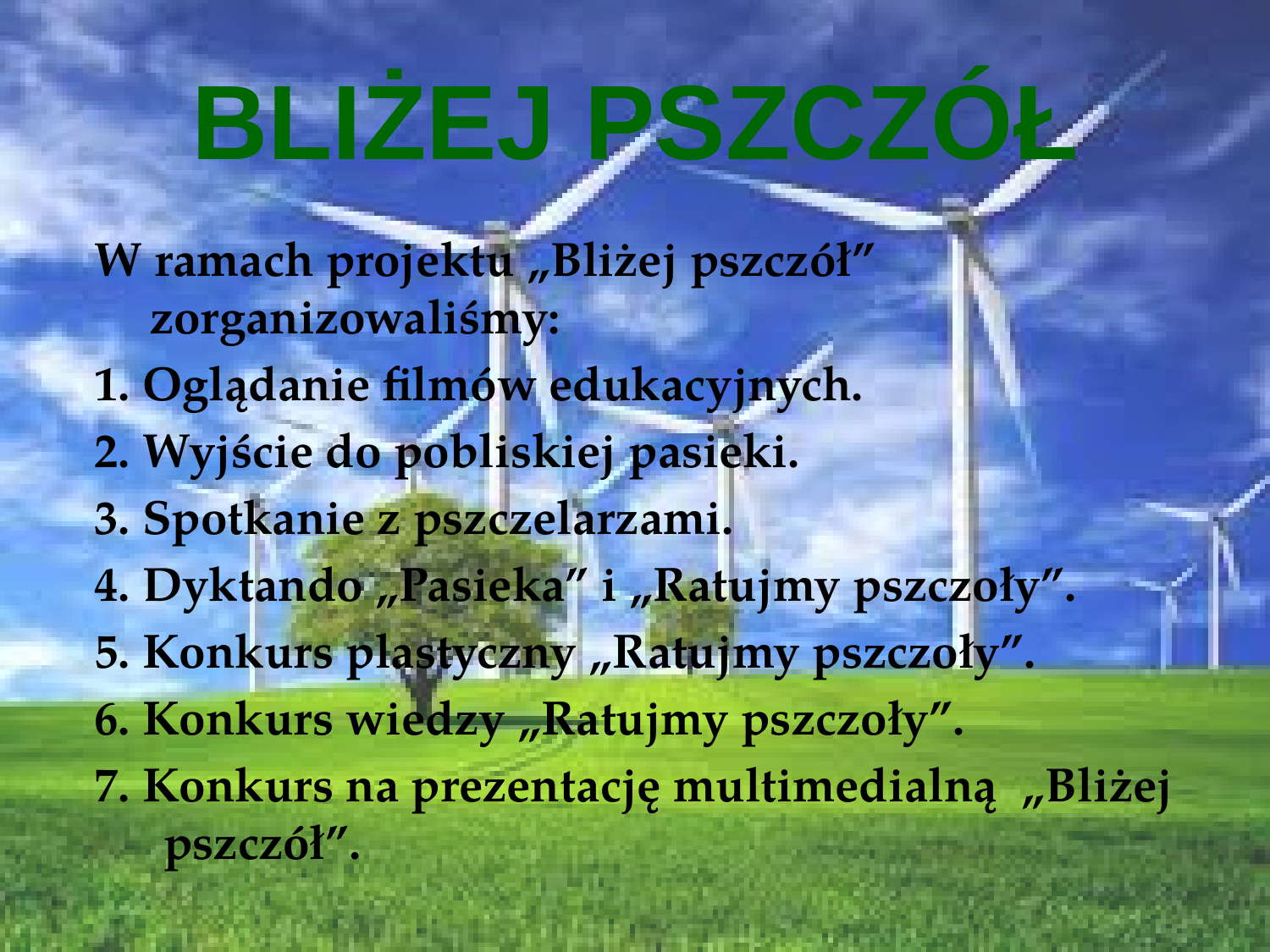

# BLIŻEJ PSZCZÓŁ
W ramach projektu „Bliżej pszczół” zorganizowaliśmy:
1. Oglądanie filmów edukacyjnych.
2. Wyjście do pobliskiej pasieki.
3. Spotkanie z pszczelarzami.
4. Dyktando „Pasieka” i „Ratujmy pszczoły”.
5. Konkurs plastyczny „Ratujmy pszczoły”.
6. Konkurs wiedzy „Ratujmy pszczoły”.
7. Konkurs na prezentację multimedialną  „Bliżej pszczół”.